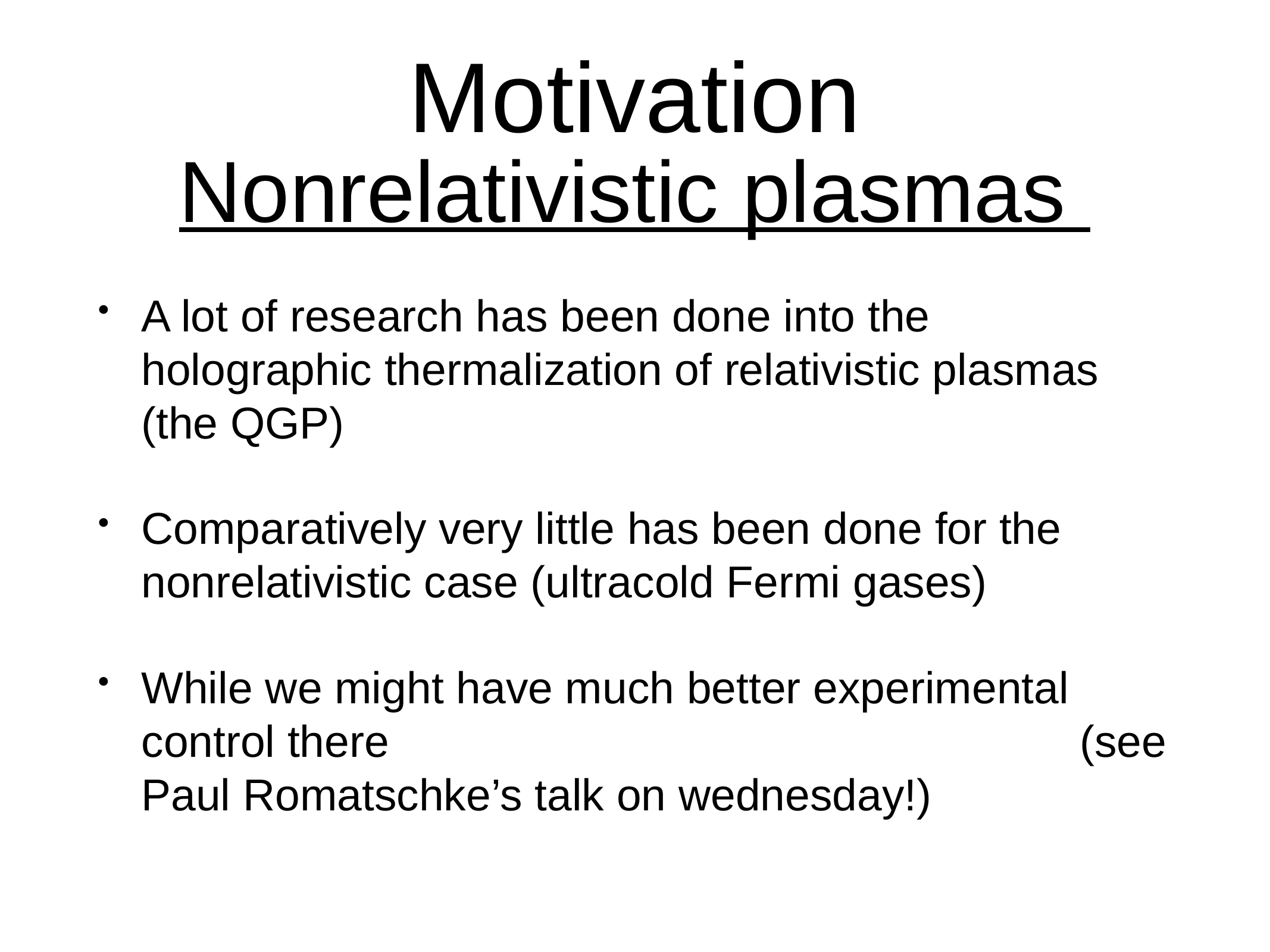

# Motivation
Nonrelativistic plasmas
A lot of research has been done into the holographic thermalization of relativistic plasmas (the QGP)
Comparatively very little has been done for the nonrelativistic case (ultracold Fermi gases)
While we might have much better experimental control there                                                        (see Paul Romatschke’s talk on wednesday!)
2